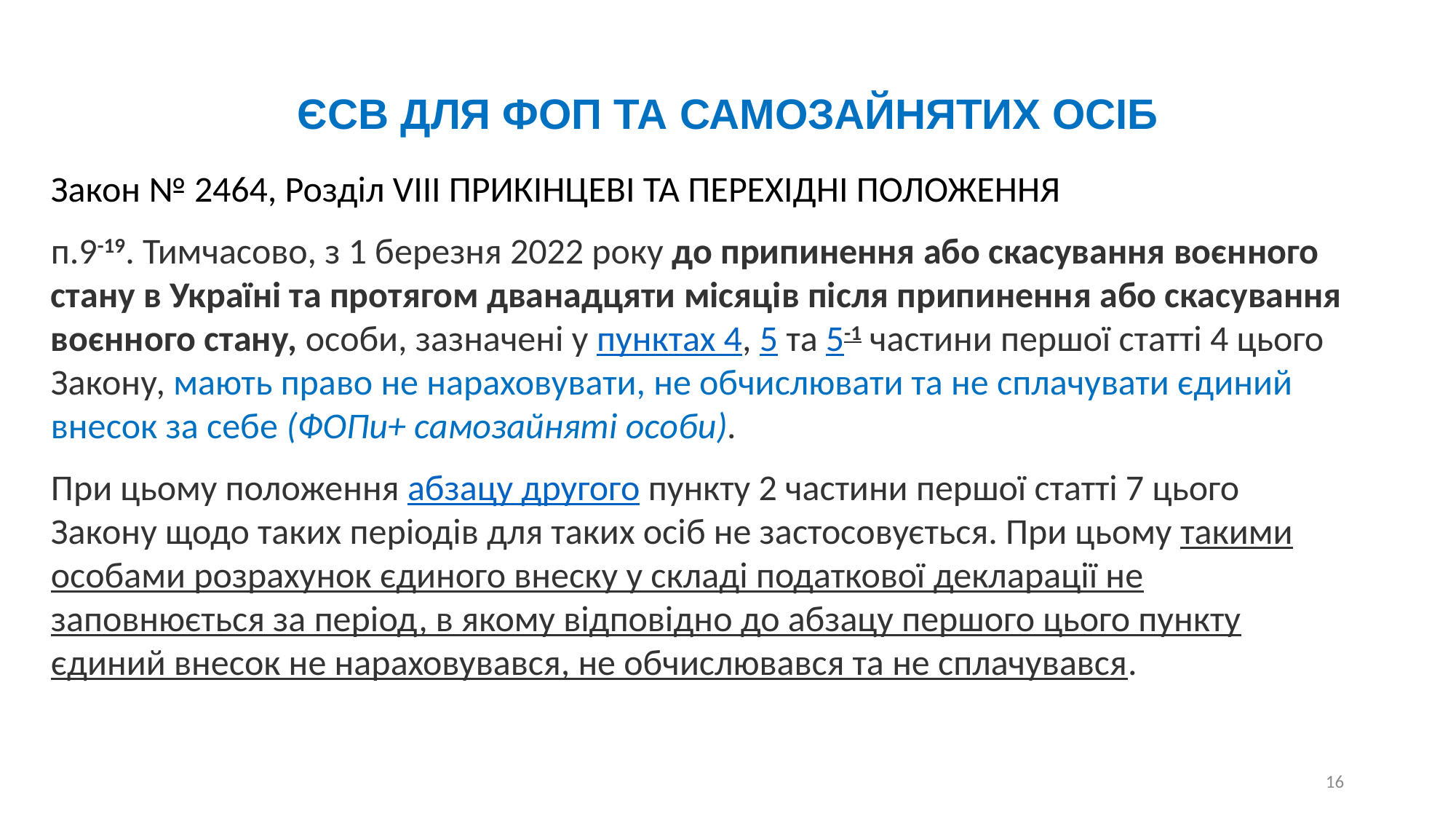

ЄСВ ДЛЯ ФОП ТА САМОЗАЙНЯТИХ ОСІБ
Закон № 2464, Розділ VIII ПРИКІНЦЕВІ ТА ПЕРЕХІДНІ ПОЛОЖЕННЯ
п.9-19. Тимчасово, з 1 березня 2022 року до припинення або скасування воєнного стану в Україні та протягом дванадцяти місяців після припинення або скасування воєнного стану, особи, зазначені у пунктах 4, 5 та 5-1 частини першої статті 4 цього Закону, мають право не нараховувати, не обчислювати та не сплачувати єдиний внесок за себе (ФОПи+ самозайняті особи).
При цьому положення абзацу другого пункту 2 частини першої статті 7 цього Закону щодо таких періодів для таких осіб не застосовується. При цьому такими особами розрахунок єдиного внеску у складі податкової декларації не заповнюється за період, в якому відповідно до абзацу першого цього пункту єдиний внесок не нараховувався, не обчислювався та не сплачувався.

16